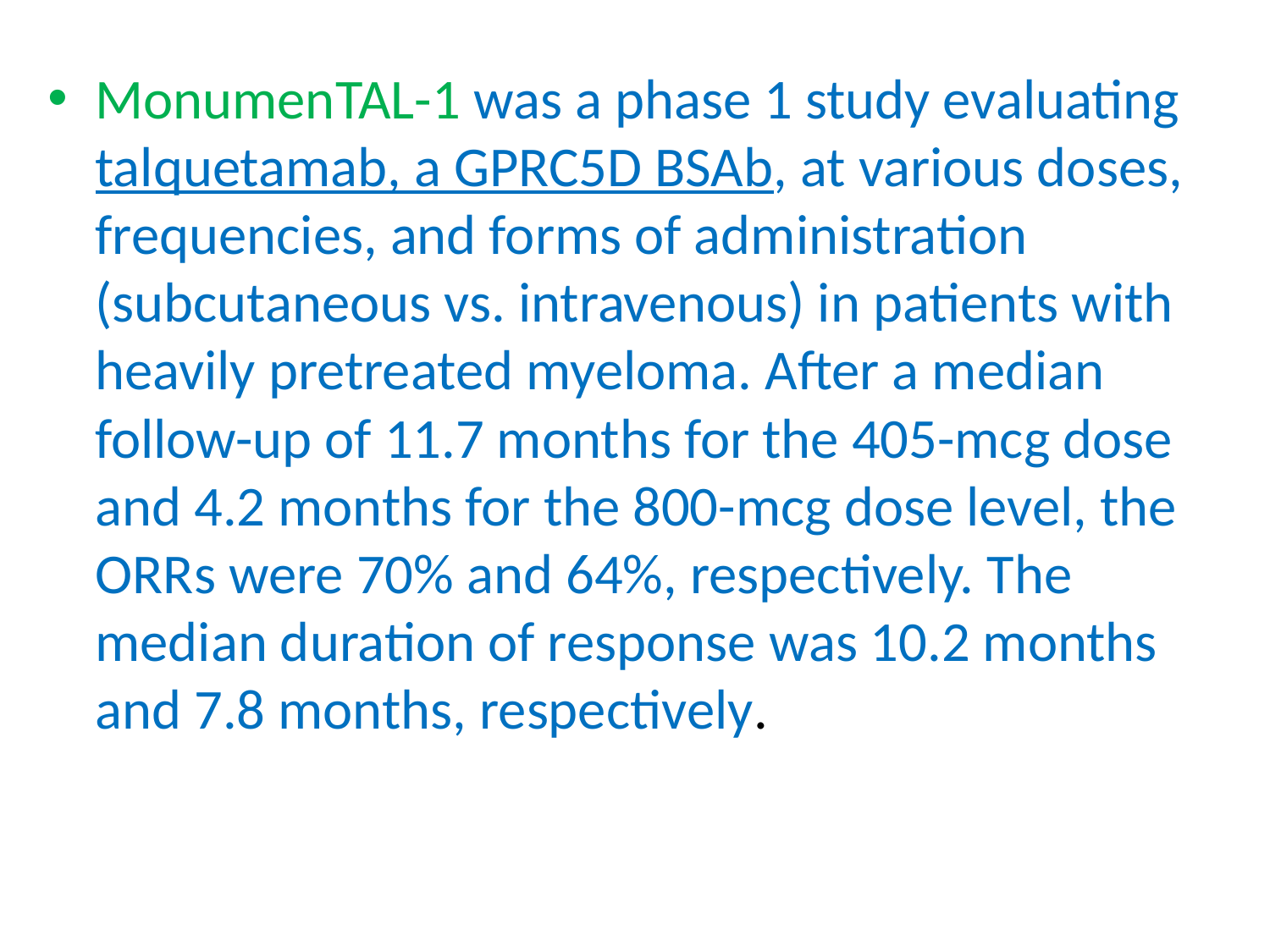

MonumenTAL-1 was a phase 1 study evaluating talquetamab, a GPRC5D BSAb, at various doses, frequencies, and forms of administration (subcutaneous vs. intravenous) in patients with heavily pretreated myeloma. After a median follow-up of 11.7 months for the 405-mcg dose and 4.2 months for the 800-mcg dose level, the ORRs were 70% and 64%, respectively. The median duration of response was 10.2 months and 7.8 months, respectively.